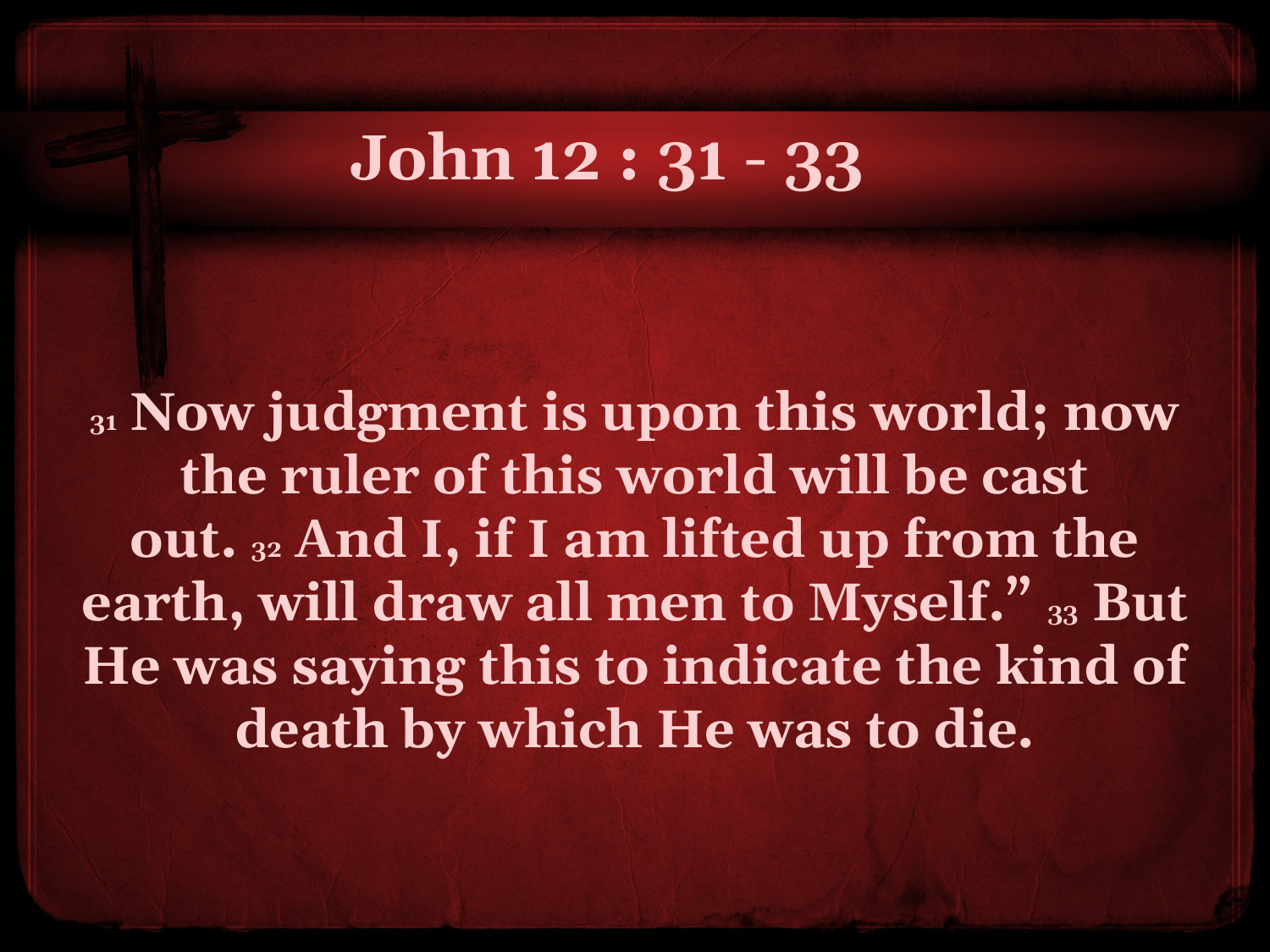

# John 12 : 31 - 33
31 Now judgment is upon this world; now the ruler of this world will be cast out. 32 And I, if I am lifted up from the earth, will draw all men to Myself.” 33 But He was saying this to indicate the kind of death by which He was to die.